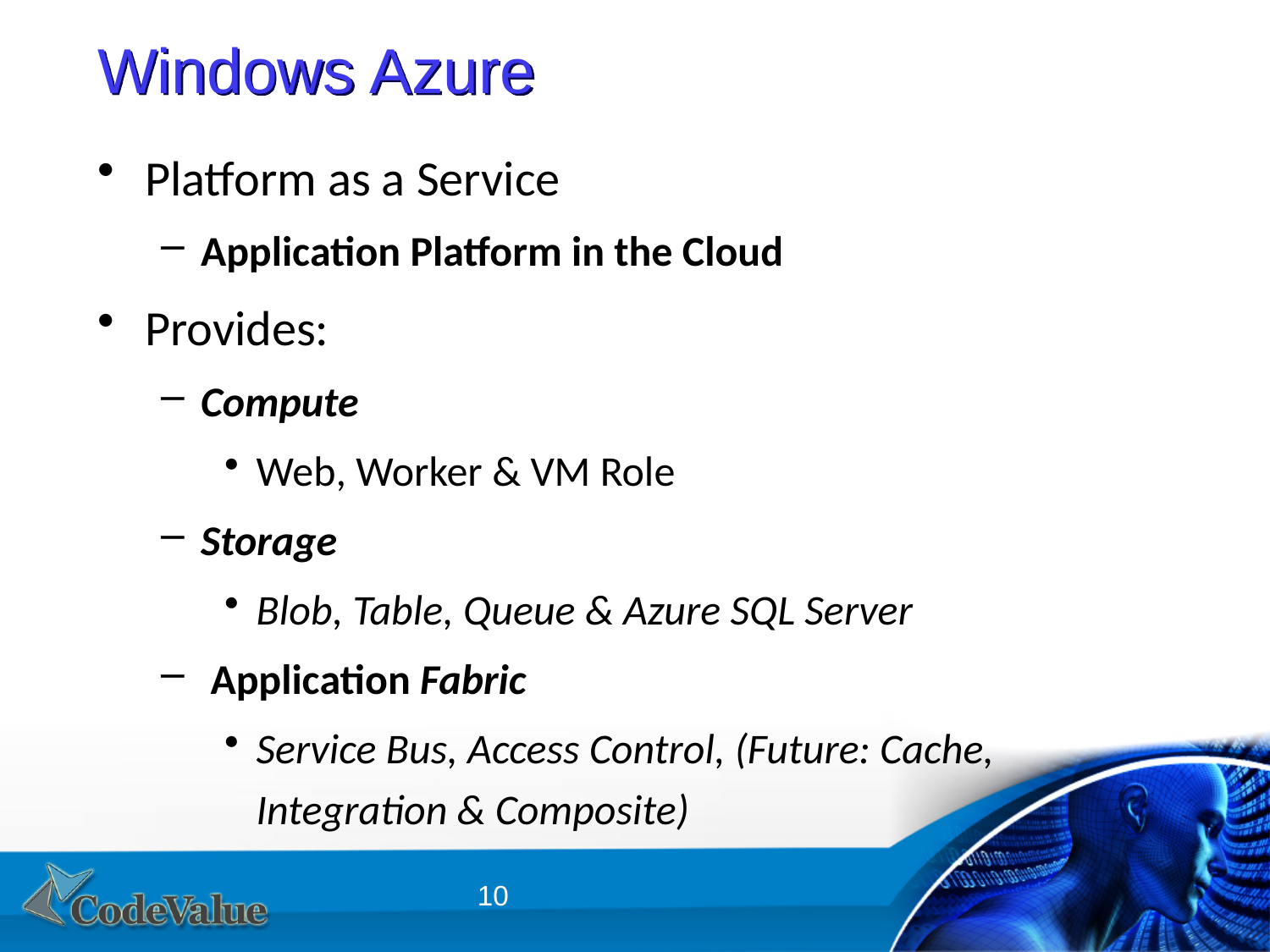

# Windows Azure
Platform as a Service
Application Platform in the Cloud
Provides:
Compute
Web, Worker & VM Role
Storage
Blob, Table, Queue & Azure SQL Server
 Application Fabric
Service Bus, Access Control, (Future: Cache, Integration & Composite)